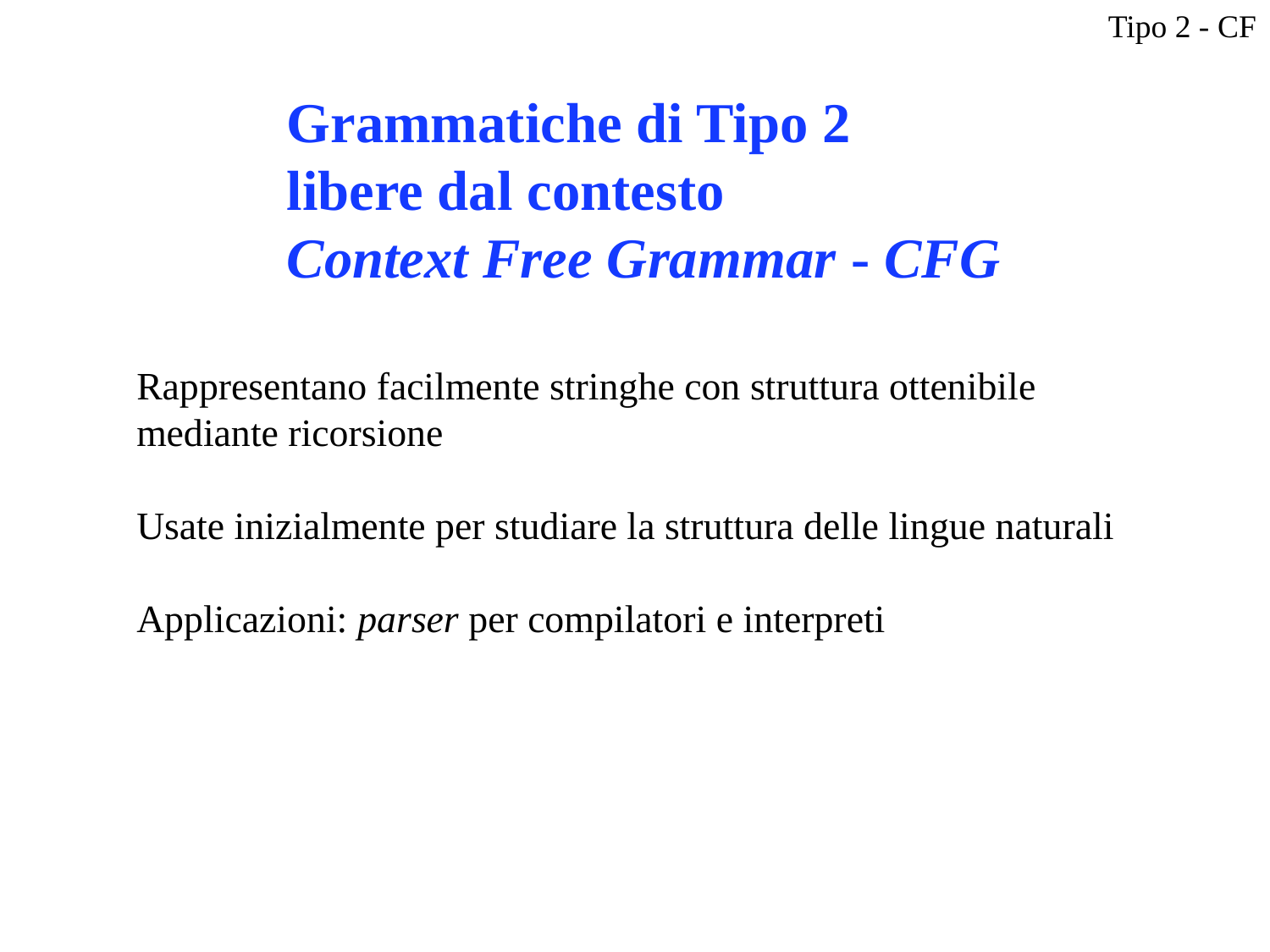

Tipo 2 - CF
Grammatiche di Tipo 2
libere dal contesto
Context Free Grammar - CFG
Rappresentano facilmente stringhe con struttura ottenibile
mediante ricorsione

Usate inizialmente per studiare la struttura delle lingue naturali

Applicazioni: parser per compilatori e interpreti